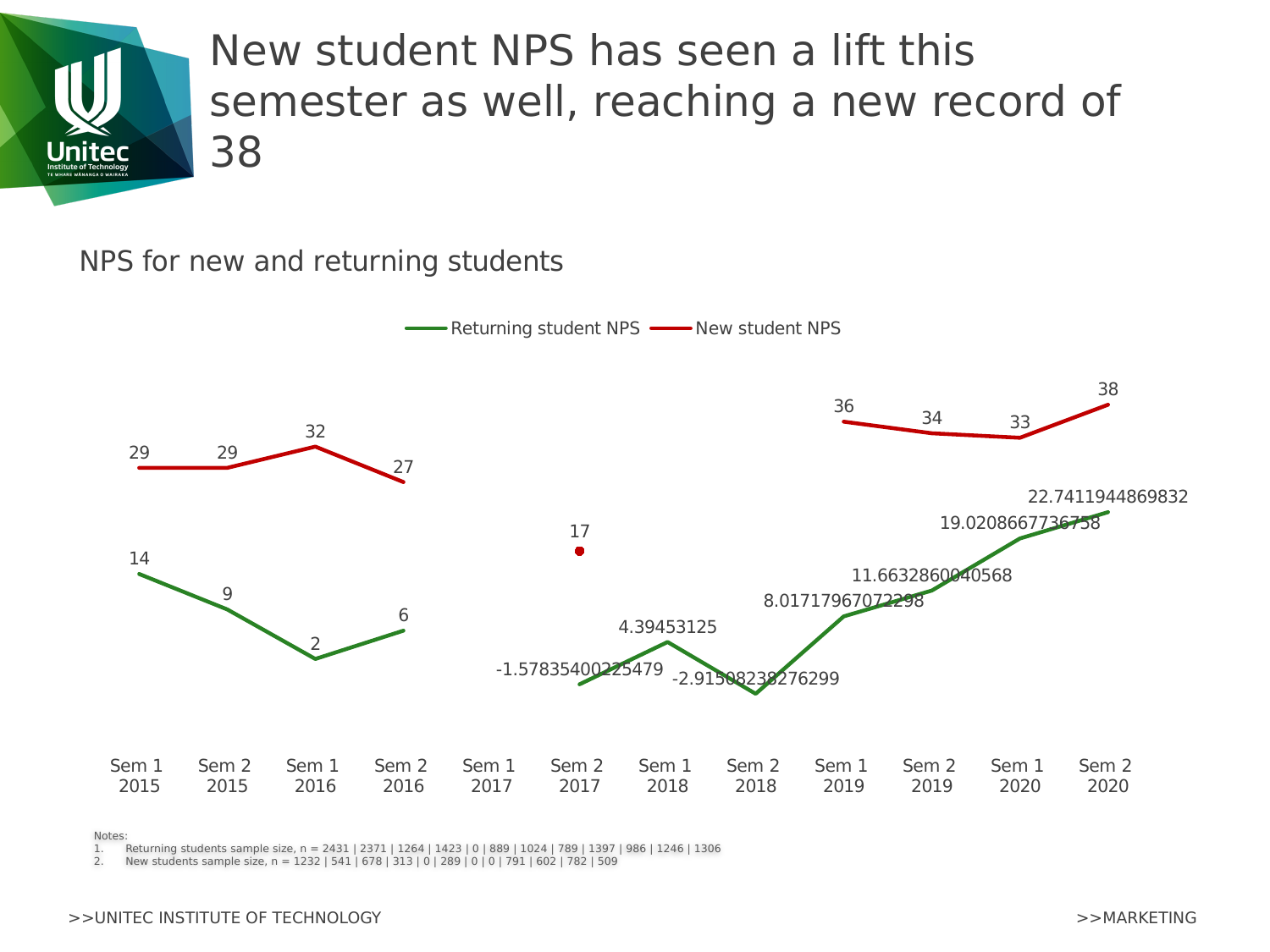

# New student NPS has seen a lift this semester as well, reaching a new record of 38

### Chart: NPS for new and returning students

| Category | Returning student NPS | New student NPS |
|---|---|---|
| Sem 1
2015 | 14.0 | 29.0 |
| Sem 2
2015 | 9.0 | 29.0 |
| Sem 1
2016 | 2.0 | 32.0 |
| Sem 2
2016 | 6.0 | 27.0 |
| Sem 1
2017 | None | None |
| Sem 2
2017 | -1.5783540022547906 | 17.241379310344815 |
| Sem 1
2018 | 4.39453125 | None |
| Sem 2
2018 | -2.915082382762989 | None |
| Sem 1
2019 | 8.017179670722976 | 35.524652338811585 |
| Sem 2
2019 | 11.663286004056797 | 33.88704318936876 |
| Sem 1
2020 | 19.02086677367576 | 33.24808184143225 |
| Sem 2
2020 | 22.7411944869832 | 37.9174852652259 |
Notes:
Returning students sample size, n = 2431 | 2371 | 1264 | 1423 | 0 | 889 | 1024 | 789 | 1397 | 986 | 1246 | 1306
New students sample size, n = 1232 | 541 | 678 | 313 | 0 | 289 | 0 | 0 | 791 | 602 | 782 | 509
>>MARKETING